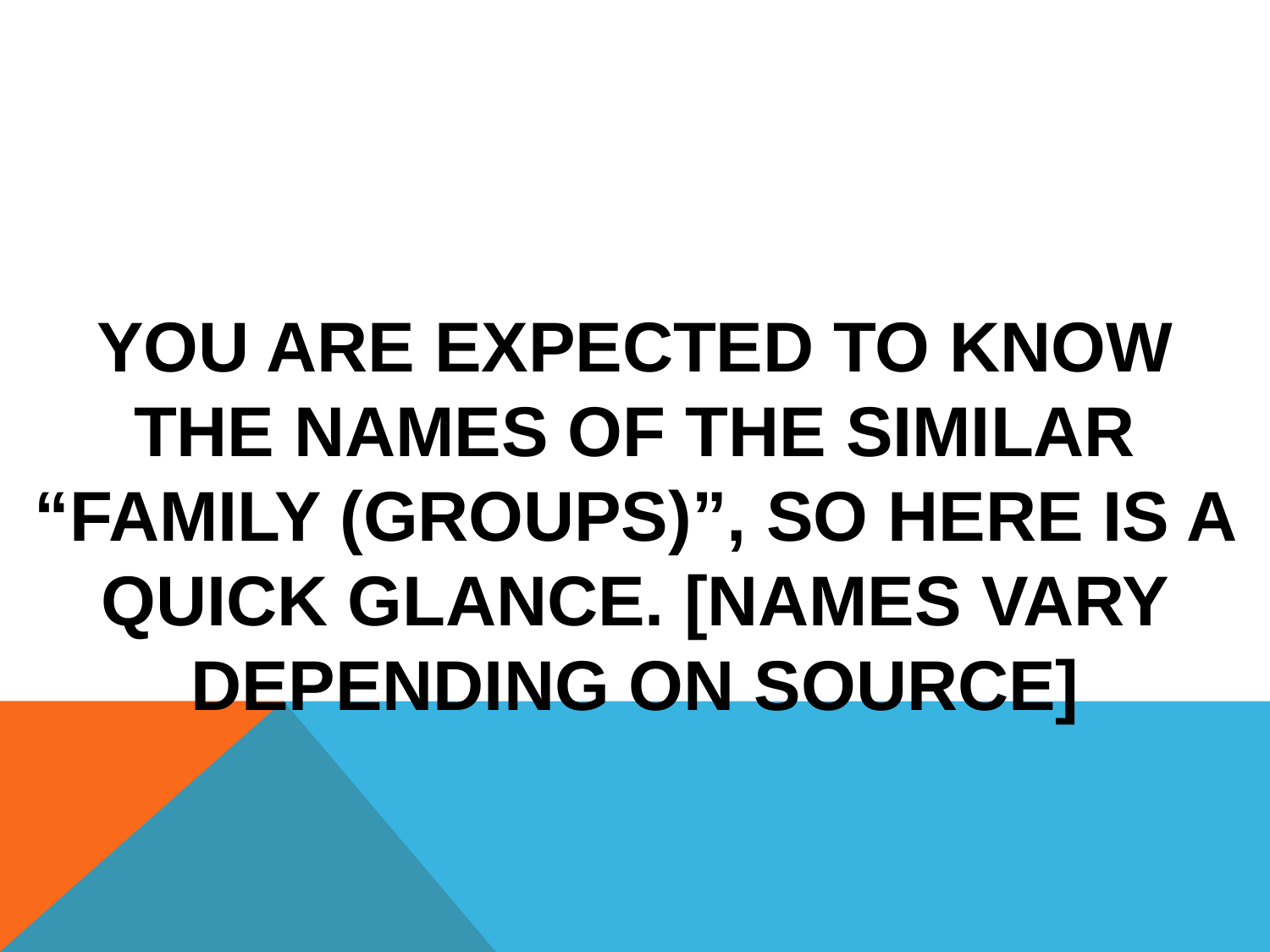

Groups (Families)
# you are expected to know the names of the similar “family (groups)”, so here is a quick glance. [Names vary depending on source]